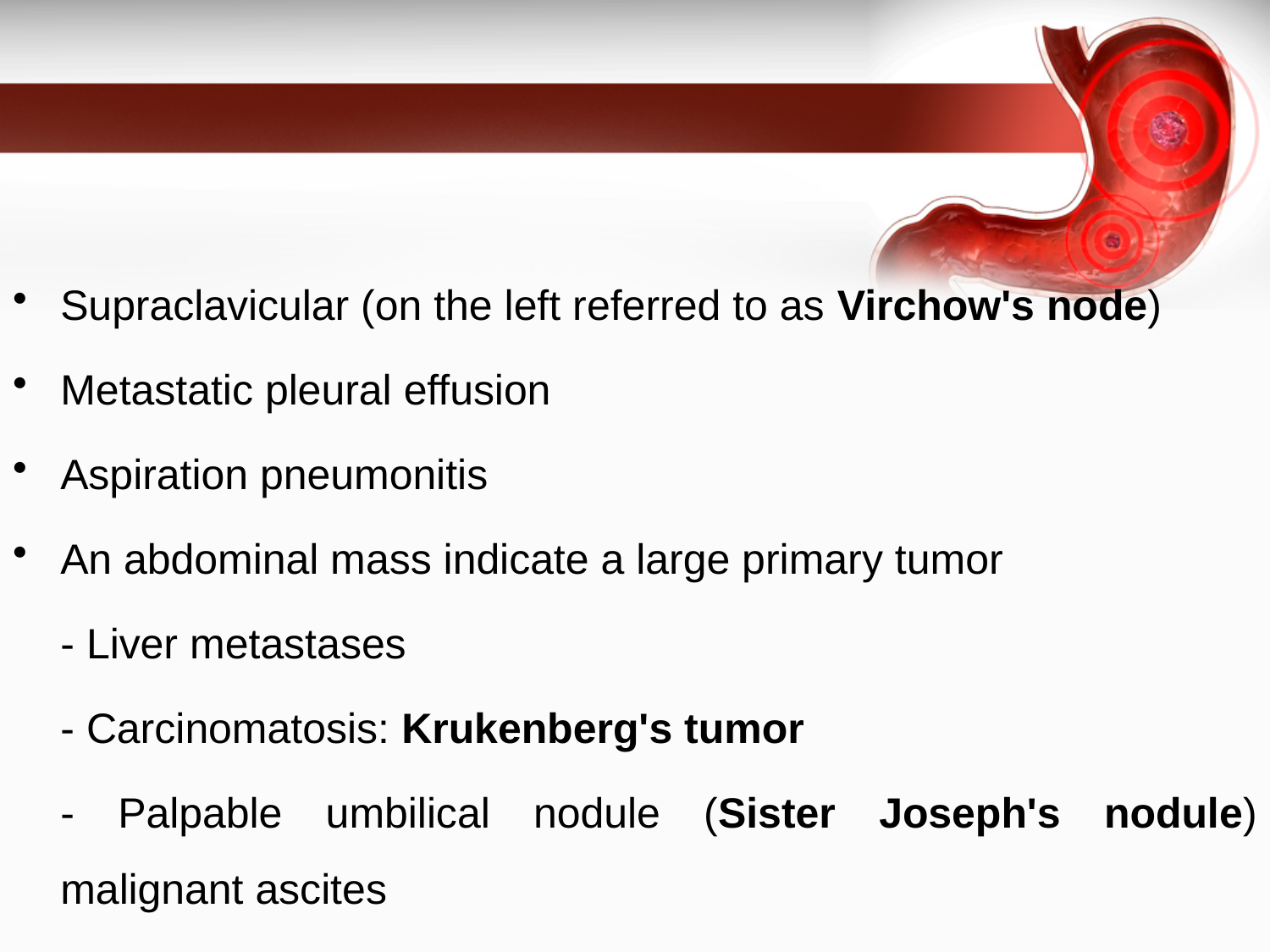

#
Supraclavicular (on the left referred to as Virchow's node)
Metastatic pleural effusion
Aspiration pneumonitis
An abdominal mass indicate a large primary tumor
	- Liver metastases
	- Carcinomatosis: Krukenberg's tumor
	- Palpable umbilical nodule (Sister Joseph's nodule) malignant ascites